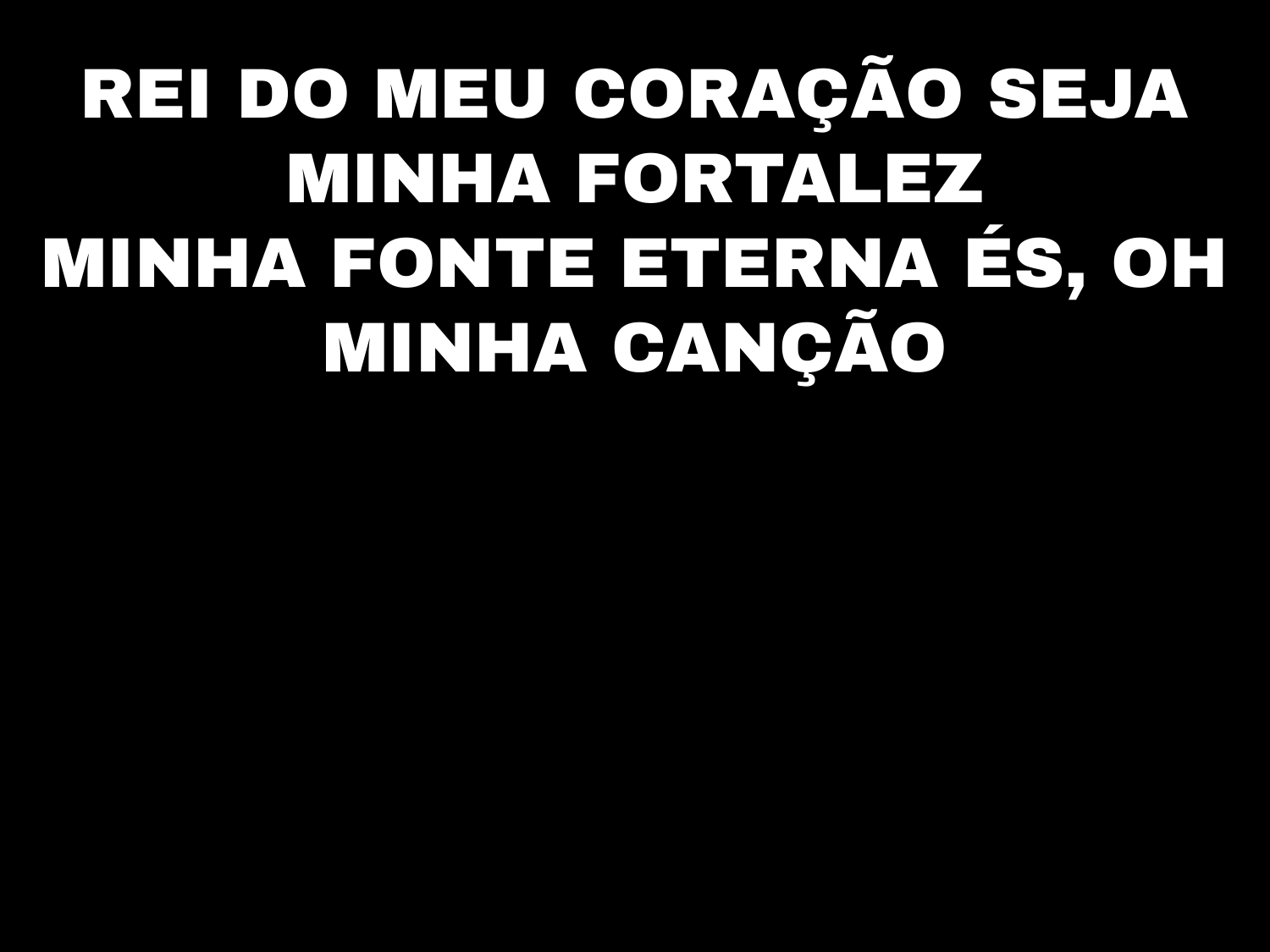

# REI DO MEU CORAÇÃO SEJA MINHA FORTALEZ MINHA FONTE ETERNA ÉS, OH MINHA CANÇÃO